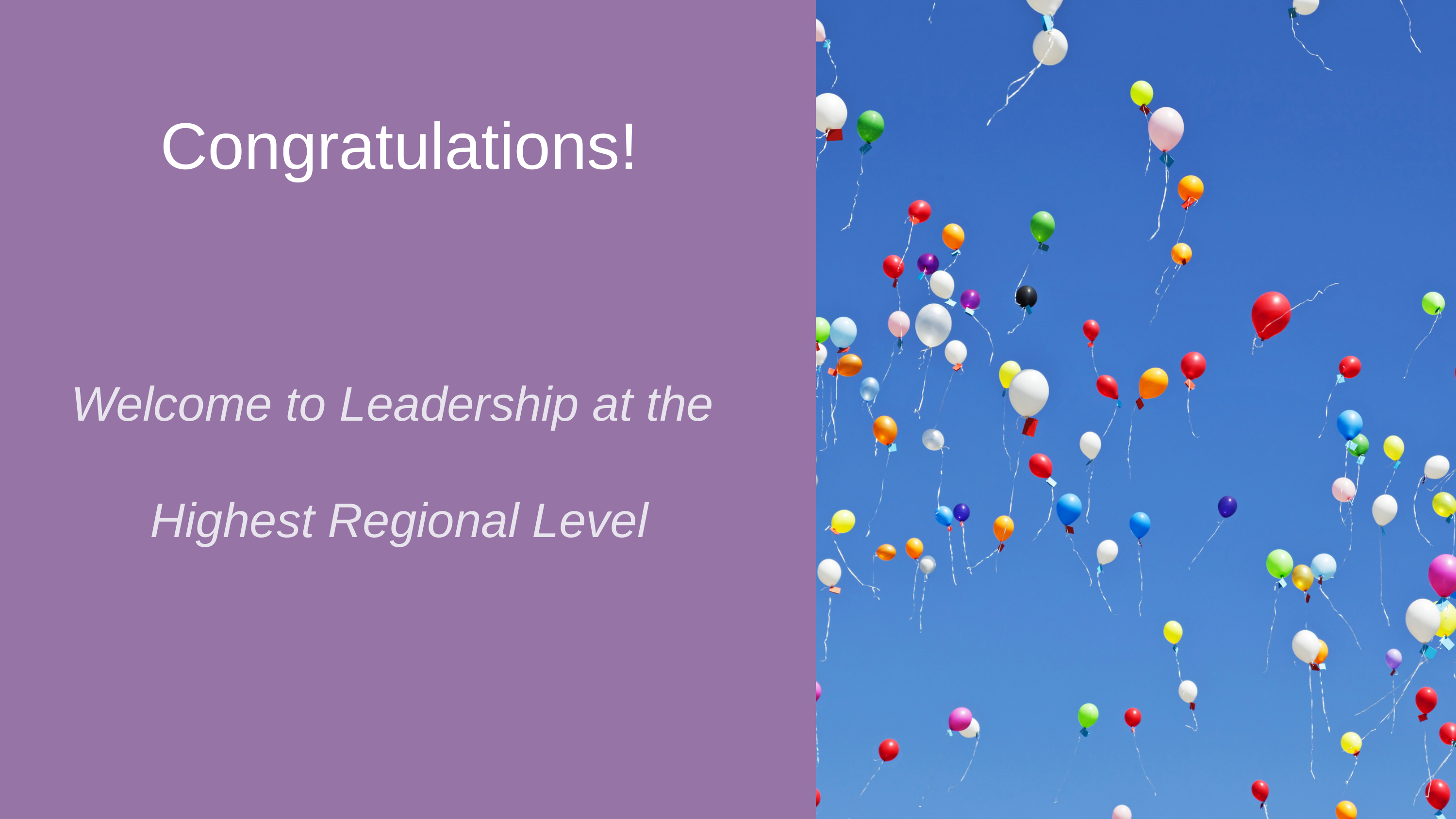

Congratulations!
Welcome to Leadership at the
Highest Regional Level